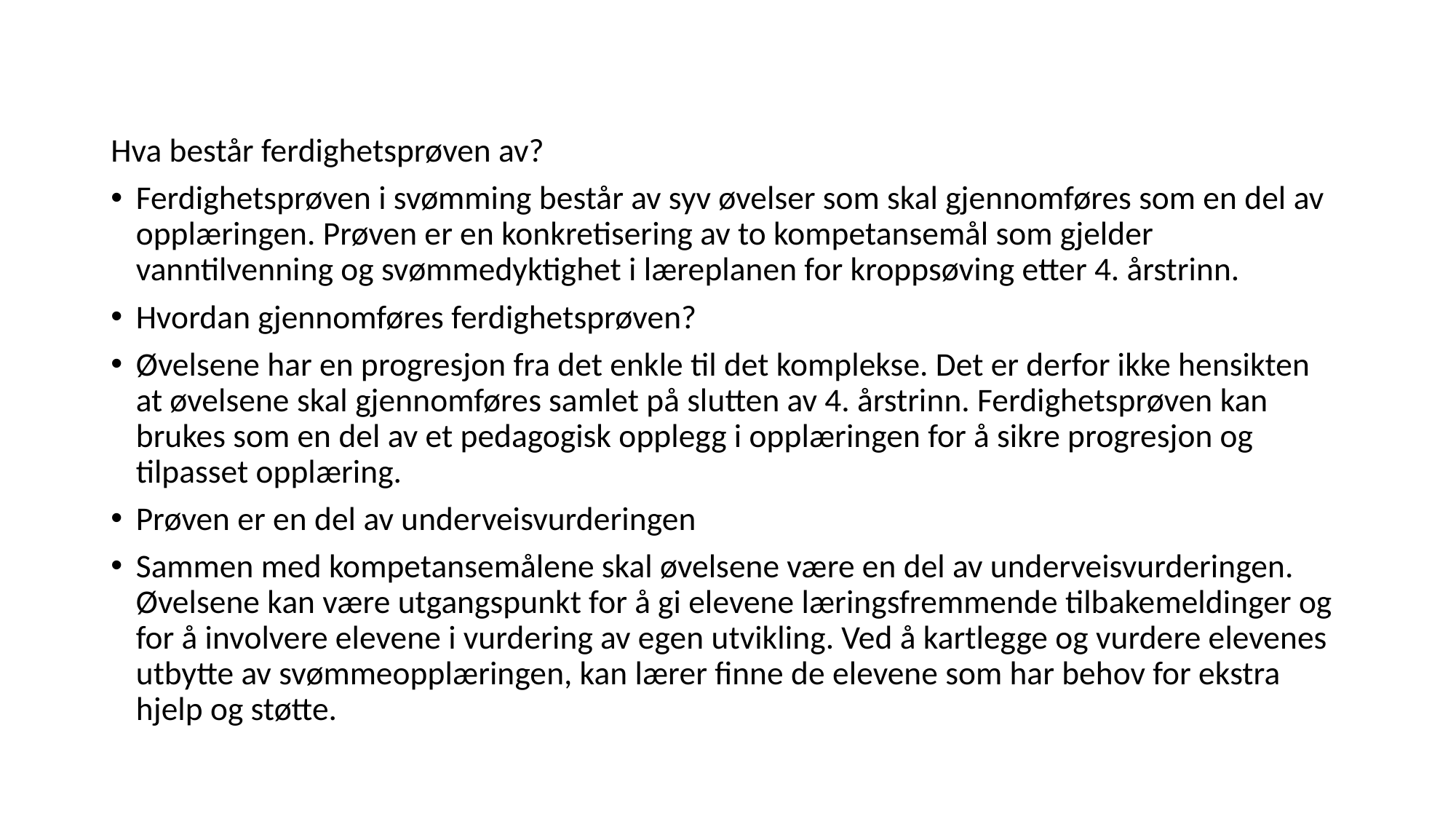

Hva består ferdighetsprøven av?
Ferdighetsprøven i svømming består av syv øvelser som skal gjennomføres som en del av opplæringen. Prøven er en konkretisering av to kompetansemål som gjelder vanntilvenning og svømmedyktighet i læreplanen for kroppsøving etter 4. årstrinn.
Hvordan gjennomføres ferdighetsprøven?
Øvelsene har en progresjon fra det enkle til det komplekse. Det er derfor ikke hensikten at øvelsene skal gjennomføres samlet på slutten av 4. årstrinn. Ferdighetsprøven kan brukes som en del av et pedagogisk opplegg i opplæringen for å sikre progresjon og tilpasset opplæring.
Prøven er en del av underveisvurderingen
Sammen med kompetansemålene skal øvelsene være en del av underveisvurderingen. Øvelsene kan være utgangspunkt for å gi elevene læringsfremmende tilbakemeldinger og for å involvere elevene i vurdering av egen utvikling. Ved å kartlegge og vurdere elevenes utbytte av svømmeopplæringen, kan lærer finne de elevene som har behov for ekstra hjelp og støtte.